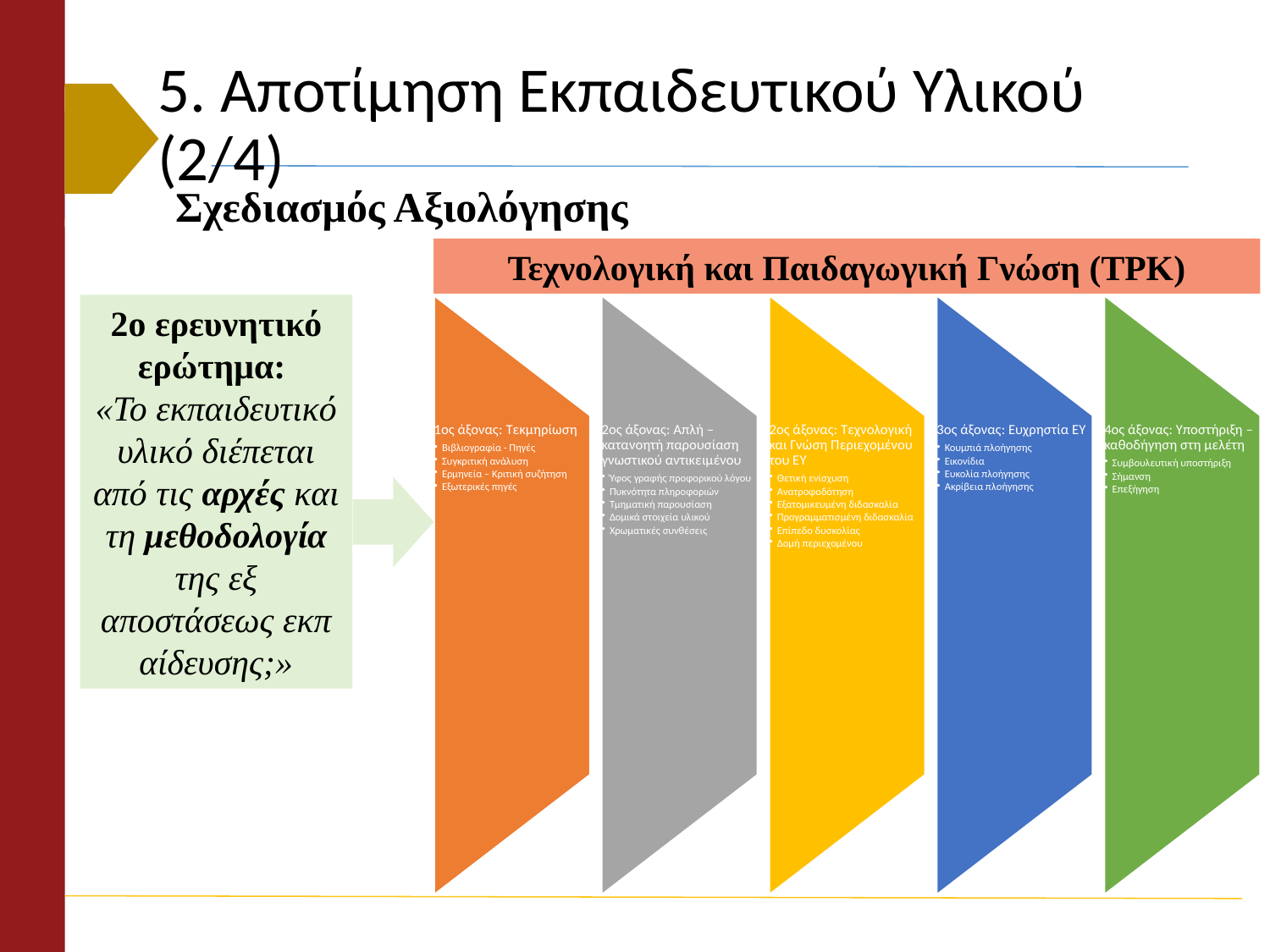

# 5. Αποτίμηση Εκπαιδευτικού Υλικού (2/4)
Σχεδιασμός Αξιολόγησης
Τεχνολογική και Παιδαγωγική Γνώση (TPK)
2ο ερευνητικό ερώτημα:
«Το εκπαιδευτικό υλικό διέπεται από τις αρχές και τη μεθοδολογία της εξ αποστάσεως εκπαίδευσης;»
1ος άξονας: Τεκμηρίωση
Βιβλιογραφία - Πηγές
Συγκριτική ανάλυση
Ερμηνεία – Κριτική συζήτηση
Εξωτερικές πηγές
2ος άξονας: Απλή – κατανοητή παρουσίαση γνωστικού αντικειμένου
Ύφος γραφής προφορικού λόγου
Πυκνότητα πληροφοριών
Τμηματική παρουσίαση
Δομικά στοιχεία υλικού
Χρωματικές συνθέσεις
2ος άξονας: Τεχνολογική και Γνώση Περιεχομένου του ΕΥ
Θετική ενίσχυση
Ανατροφοδότηση
Εξατομικευμένη διδασκαλία
Προγραμματισμένη διδασκαλία
Επίπεδο δυσκολίας
Δομή περιεχομένου
3ος άξονας: Ευχρηστία ΕΥ
Κουμπιά πλοήγησης
Εικονίδια
Ευκολία πλοήγησης
Ακρίβεια πλοήγησης
4ος άξονας: Υποστήριξη – καθοδήγηση στη μελέτη
Συμβουλευτική υποστήριξη
Σήμανση
Επεξήγηση